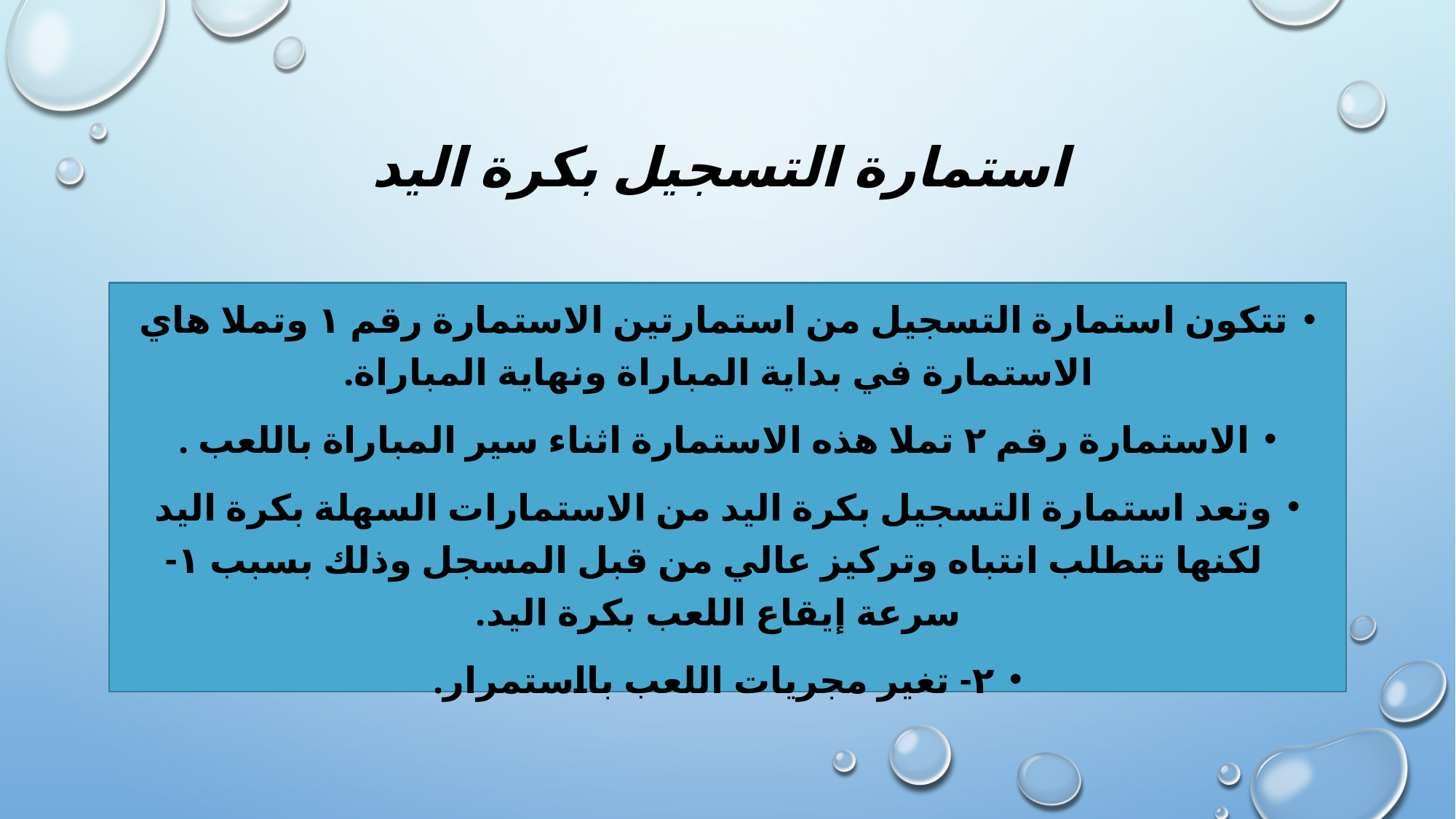

# استمارة التسجيل بكرة اليد
تتكون استمارة التسجيل من استمارتين الاستمارة رقم ١ وتملا هاي الاستمارة في بداية المباراة ونهاية المباراة.
الاستمارة رقم ٢ تملا هذه الاستمارة اثناء سير المباراة باللعب .
وتعد استمارة التسجيل بكرة اليد من الاستمارات السهلة بكرة اليد لكنها تتطلب انتباه وتركيز عالي من قبل المسجل وذلك بسبب ١- سرعة إيقاع اللعب بكرة اليد.
٢- تغير مجريات اللعب بااستمرار.